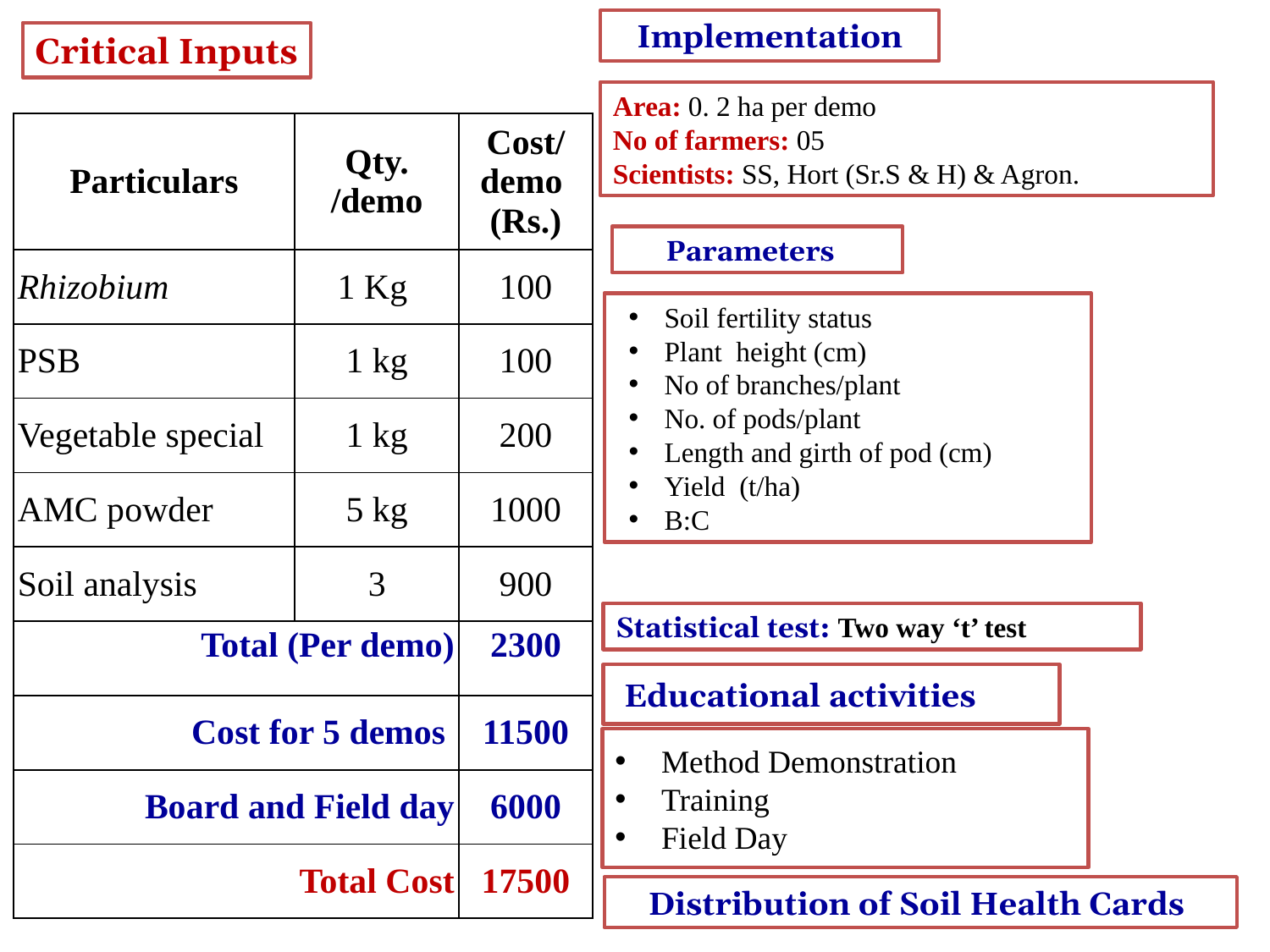

Implementation
Critical Inputs
Area: 0. 2 ha per demo
No of farmers: 05
Scientists: SS, Hort (Sr.S & H) & Agron.
| Particulars | Qty. /demo | Cost/ demo (Rs.) |
| --- | --- | --- |
| Rhizobium | 1 Kg | 100 |
| PSB | 1 kg | 100 |
| Vegetable special | 1 kg | 200 |
| AMC powder | 5 kg | 1000 |
| Soil analysis | 3 | 900 |
| Total (Per demo) |  | 2300 |
| Cost for 5 demos |  | 11500 |
| Board and Field day |  | 6000 |
| Total Cost |  | 17500 |
Parameters
Soil fertility status
Plant  height (cm)
No of branches/plant
No. of pods/plant
Length and girth of pod (cm)
Yield  (t/ha)
B:C
Statistical test: Two way ‘t’ test

 Educational activities

  Method Demonstration
  Training
  Field Day
Distribution of Soil Health Cards